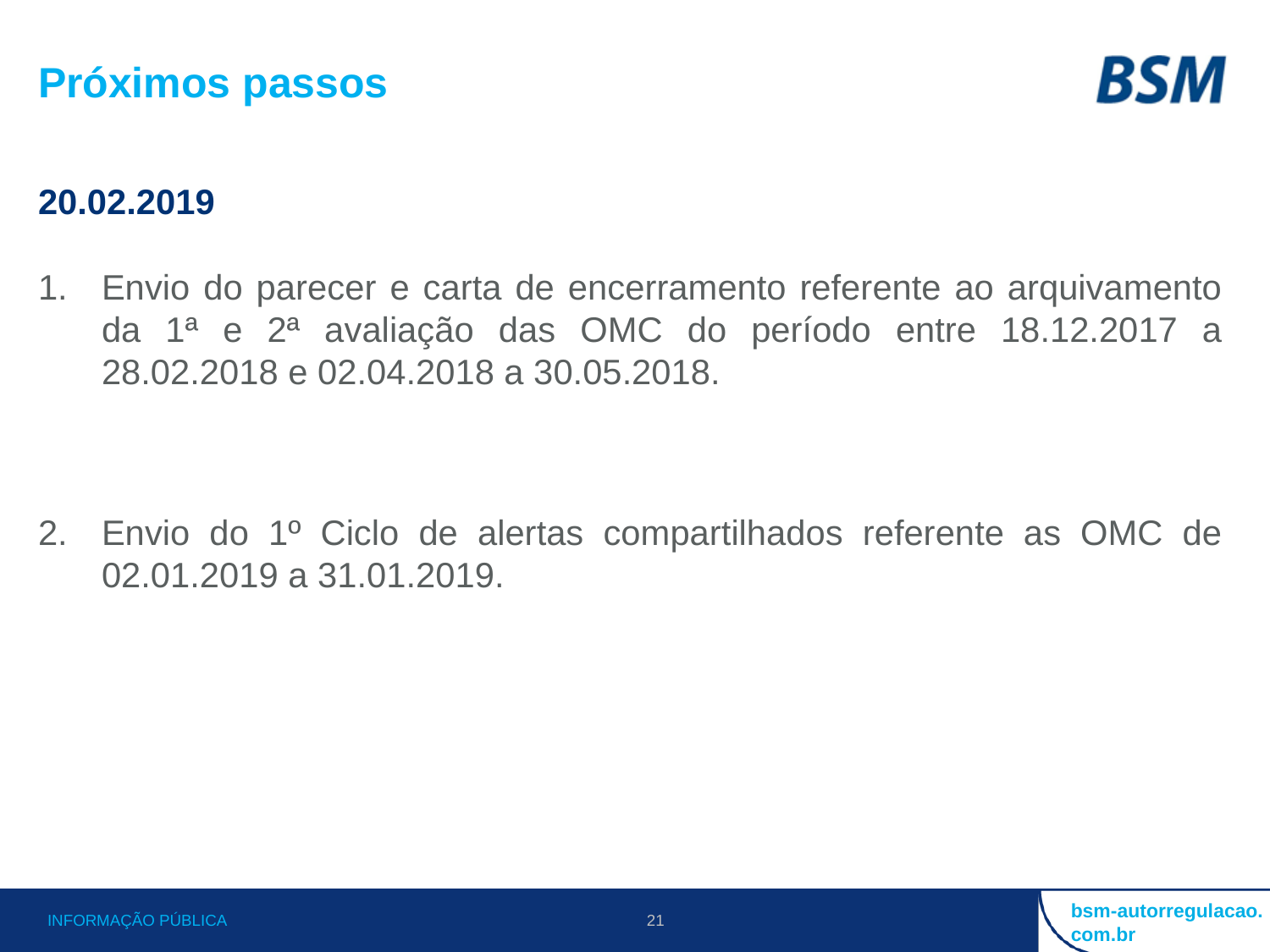

Próximos passos
20.02.2019

Envio do parecer e carta de encerramento referente ao arquivamento da 1ª e 2ª avaliação das OMC do período entre 18.12.2017 a 28.02.2018 e 02.04.2018 a 30.05.2018.

Envio do 1º Ciclo de alertas compartilhados referente as OMC de 02.01.2019 a 31.01.2019.